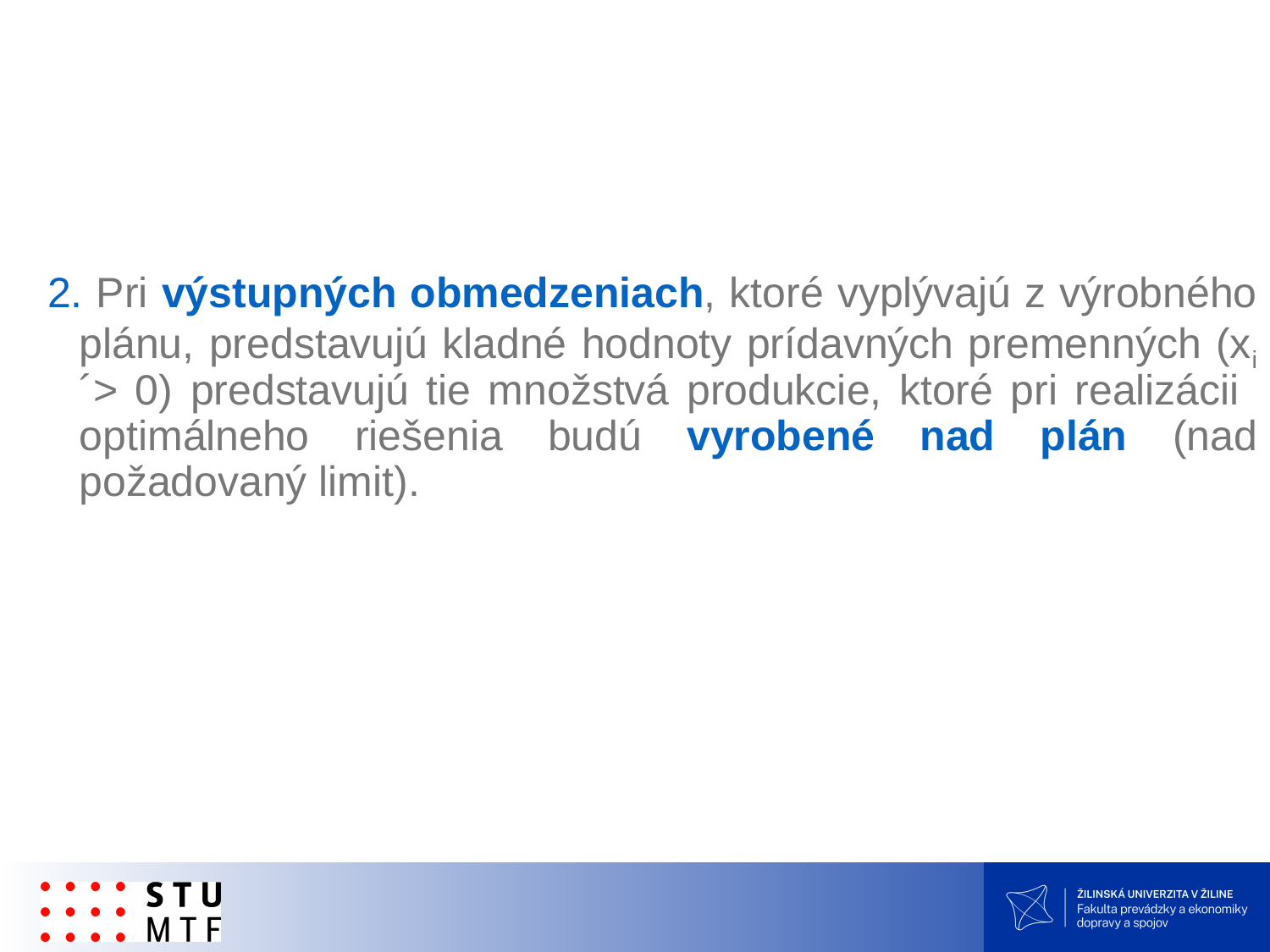

#

2. Pri výstupných obmedzeniach, ktoré vyplývajú z výrobného plánu, predstavujú kladné hodnoty prídavných premenných (xi´> 0) predstavujú tie množstvá produkcie, ktoré pri realizácii  optimálneho riešenia budú vyrobené nad plán (nad požadovaný limit).